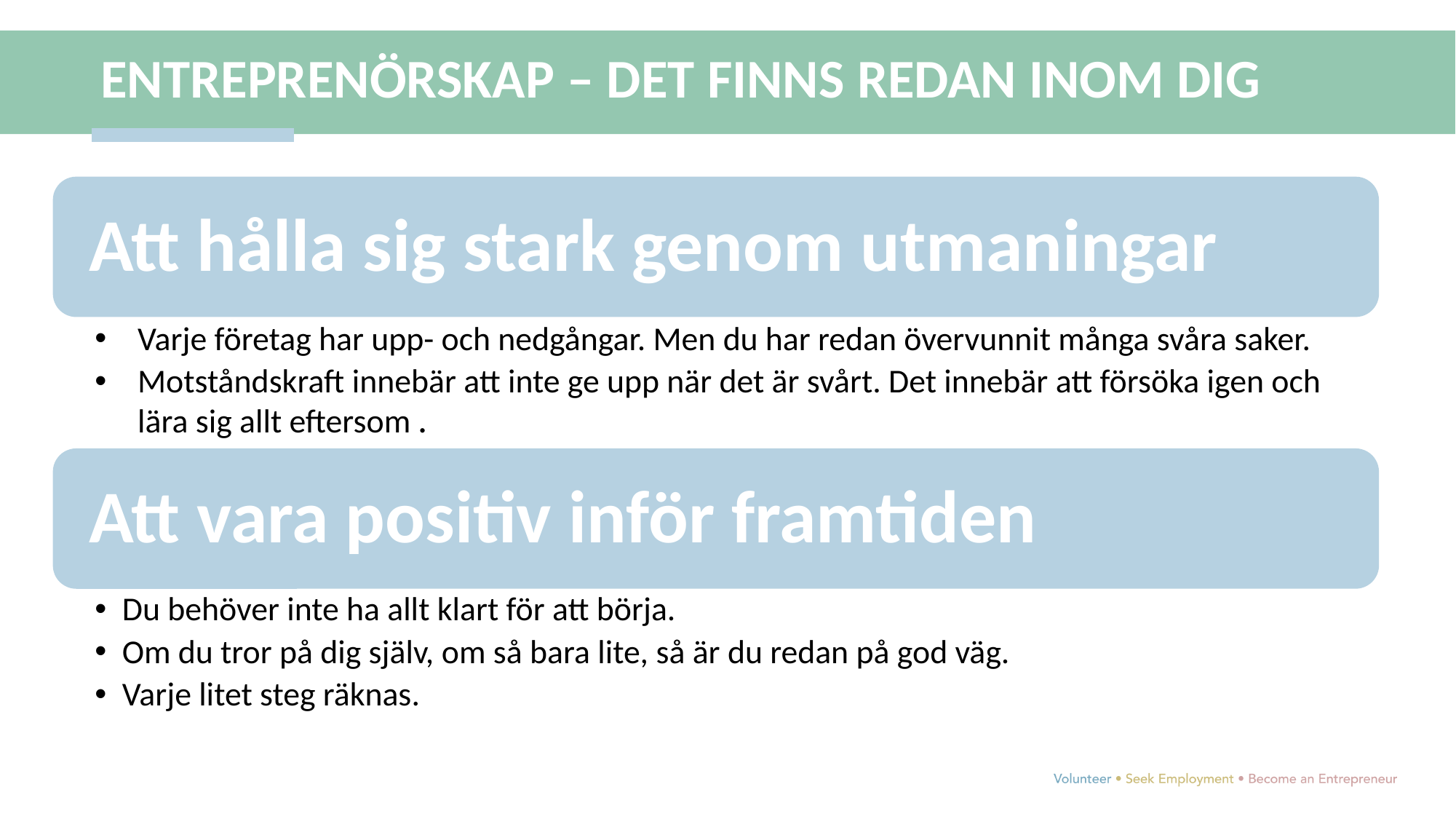

ENTREPRENÖRSKAP – DET FINNS REDAN INOM DIG
Att hålla sig stark genom utmaningar
Varje företag har upp- och nedgångar. Men du har redan övervunnit många svåra saker.
Motståndskraft innebär att inte ge upp när det är svårt. Det innebär att försöka igen och lära sig allt eftersom .
Att vara positiv inför framtiden
Du behöver inte ha allt klart för att börja.
Om du tror på dig själv, om så bara lite, så är du redan på god väg.
Varje litet steg räknas.